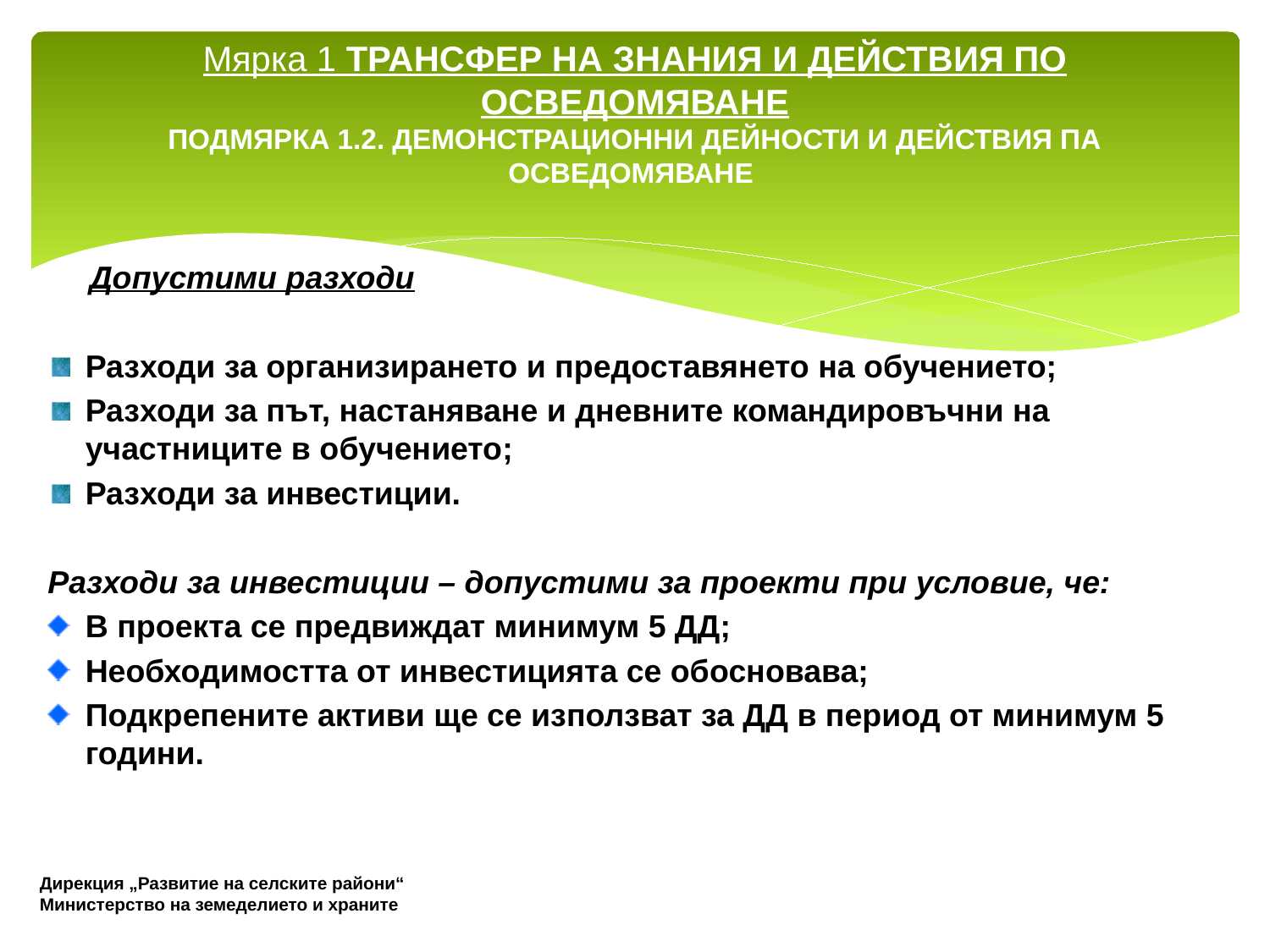

# Мярка 1 ТРАНСФЕР НА ЗНАНИЯ И ДЕЙСТВИЯ ПО ОСВЕДОМЯВАНЕ ПОДМЯРКА 1.2. ДЕМОНСТРАЦИОННИ ДЕЙНОСТИ И ДЕЙСТВИЯ ПА ОСВЕДОМЯВАНЕ

Допустими разходи

Разходи за организирането и предоставянето на обучението;
Разходи за път, настаняване и дневните командировъчни на участниците в обучението;
Разходи за инвестиции.

Разходи за инвестиции – допустими за проекти при условие, че:
В проекта се предвиждат минимум 5 ДД;
Необходимостта от инвестицията се обосновава;
Подкрепените активи ще се използват за ДД в период от минимум 5 години.

Дирекция „Развитие на селските райони“
Министерство на земеделието и храните